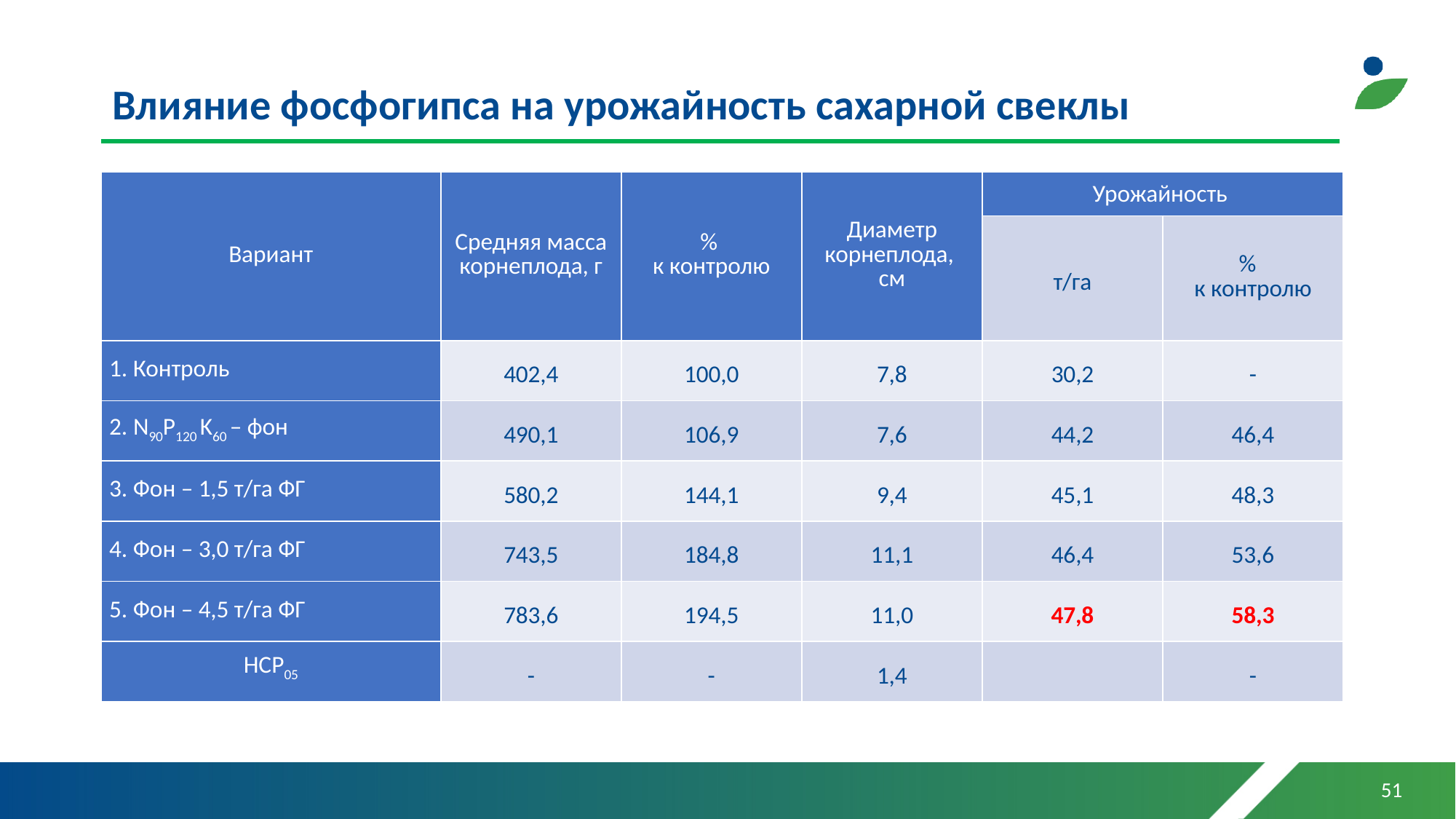

# Влияние фосфогипса на урожайность сахарной свеклы
| Вариант | Средняя масса корнеплода, г | % к контролю | Диаметр корнеплода, см | Урожайность |  |
| --- | --- | --- | --- | --- | --- |
|  |  |  |  | т/га | % к контролю |
| 1. Контроль | 402,4 | 100,0 | 7,8 | 30,2 | - |
| 2. N90P120 K60 – фон | 490,1 | 106,9 | 7,6 | 44,2 | 46,4 |
| 3. Фон – 1,5 т/га ФГ | 580,2 | 144,1 | 9,4 | 45,1 | 48,3 |
| 4. Фон – 3,0 т/га ФГ | 743,5 | 184,8 | 11,1 | 46,4 | 53,6 |
| 5. Фон – 4,5 т/га ФГ | 783,6 | 194,5 | 11,0 | 47,8 | 58,3 |
| НСР05 | - | - | 1,4 |  | - |
51